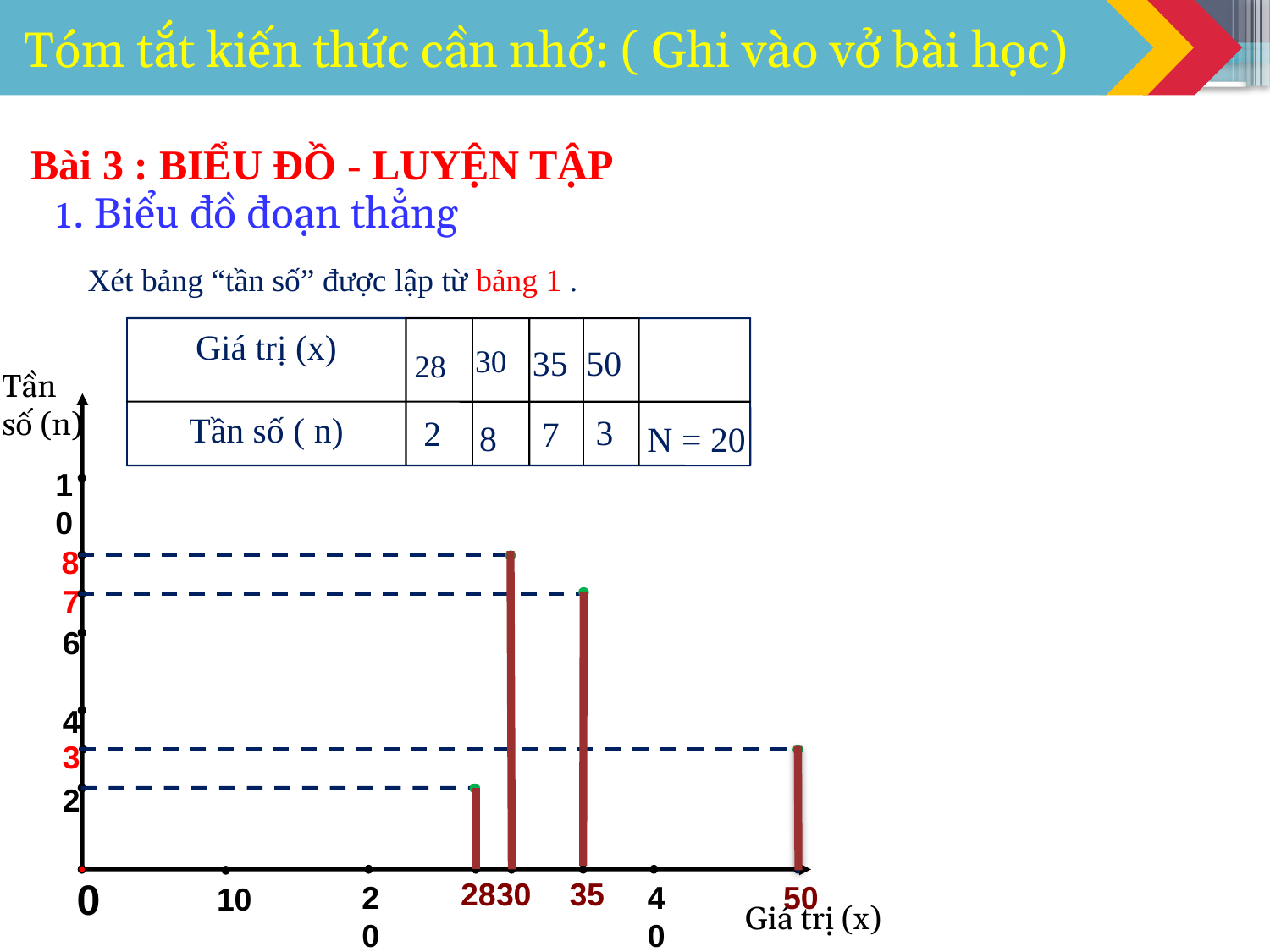

Tóm tắt kiến thức cần nhớ: ( Ghi vào vở bài học)

Bài 3 : BIỂU ĐỒ - LUYỆN TẬP
1. Biểu đồ đoạn thẳng
Xét bảng “tần số” được lập từ bảng 1 .
Giá trị (x)

Tần số ( n)

30
35
50
28
3
2
7
8
N = 20
Tần số (n)

10

8

7

6

4

3

2

0

20
40
10
28
30
35
50
Giá trị (x)